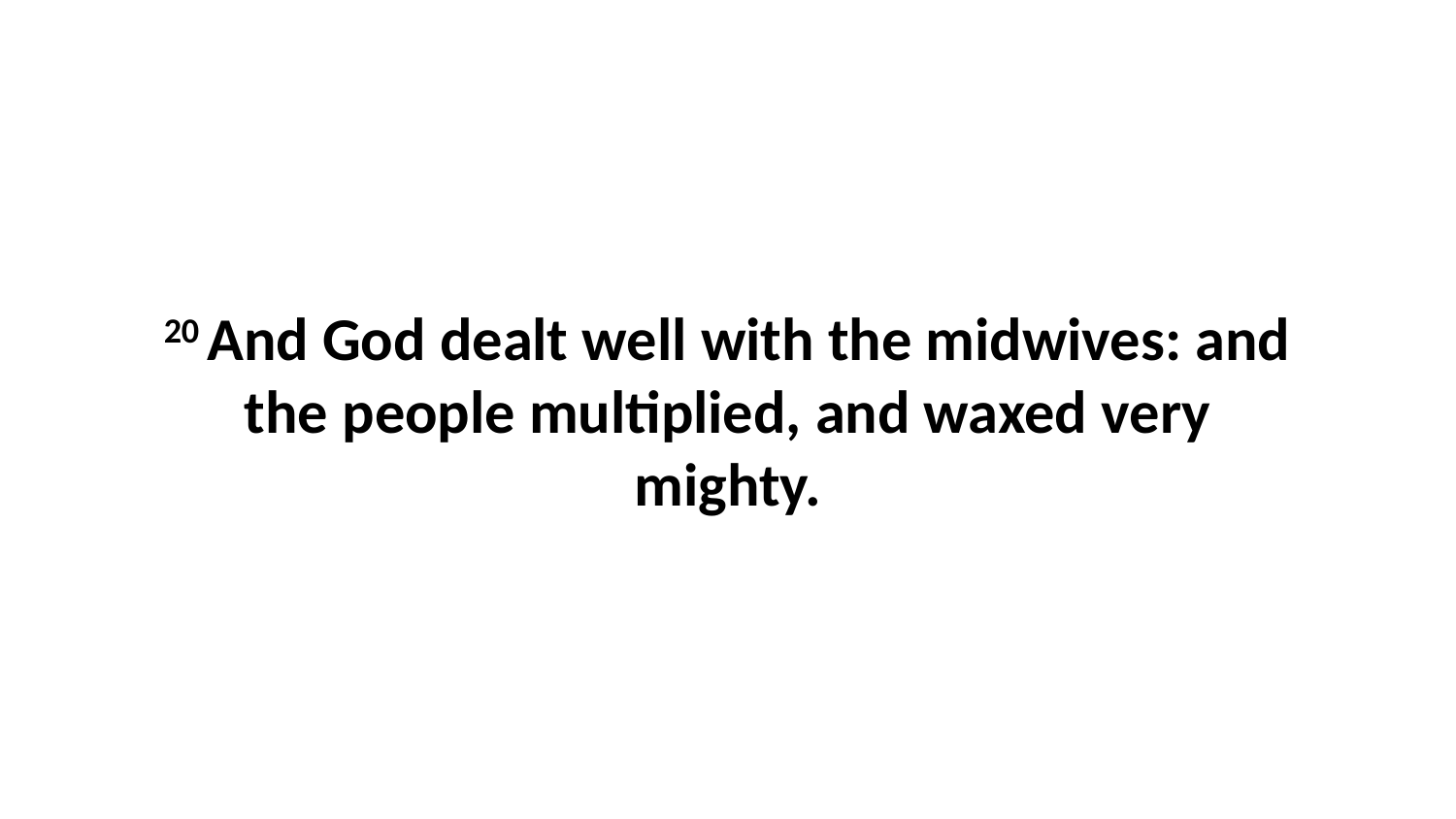

20 And God dealt well with the midwives: and the people multiplied, and waxed very mighty.